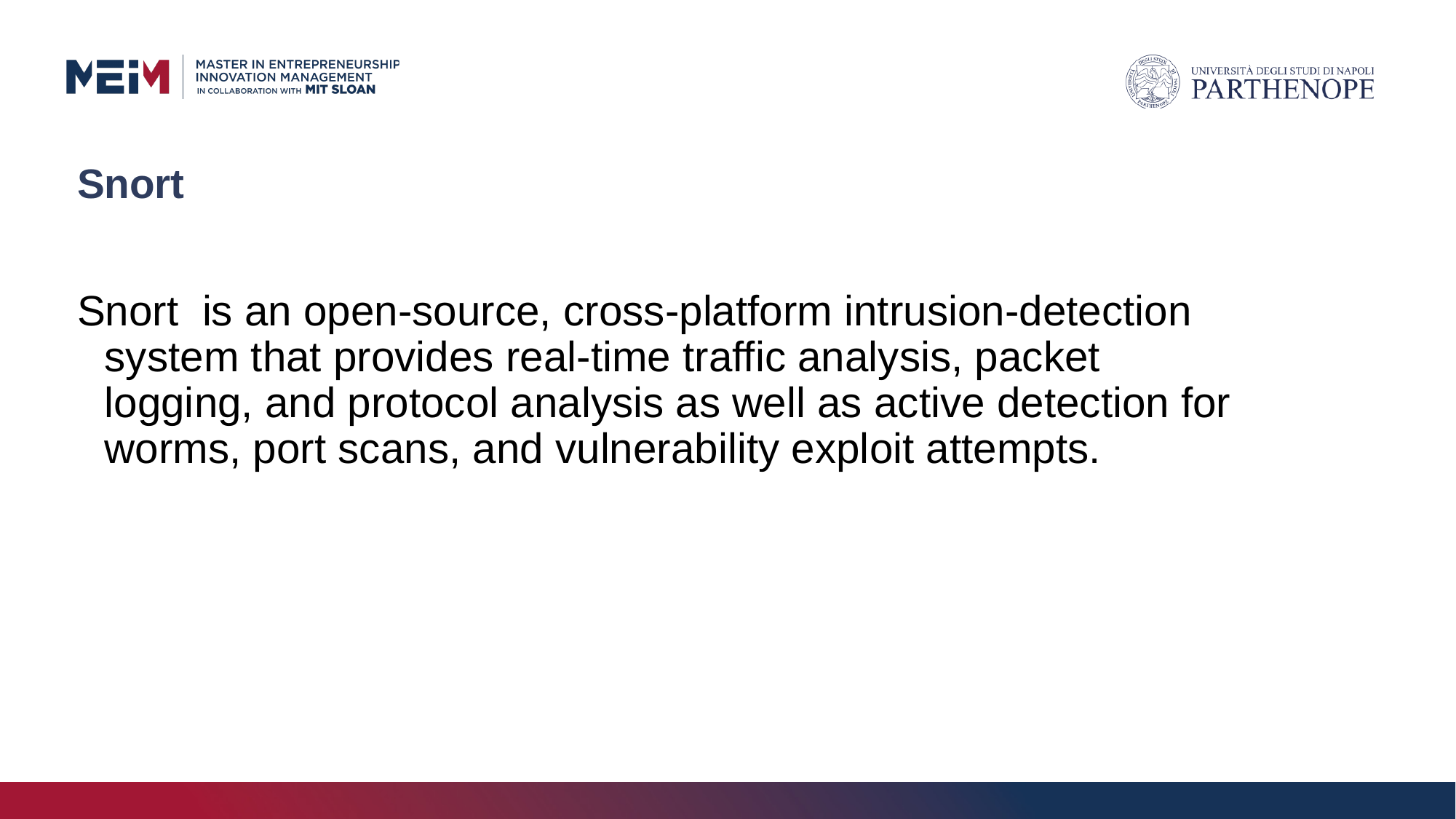

# Snort
Snort  is an open-source, cross-platform intrusion-detection system that provides real-time traffic analysis, packet logging, and protocol analysis as well as active detection for worms, port scans, and vulnerability exploit attempts.